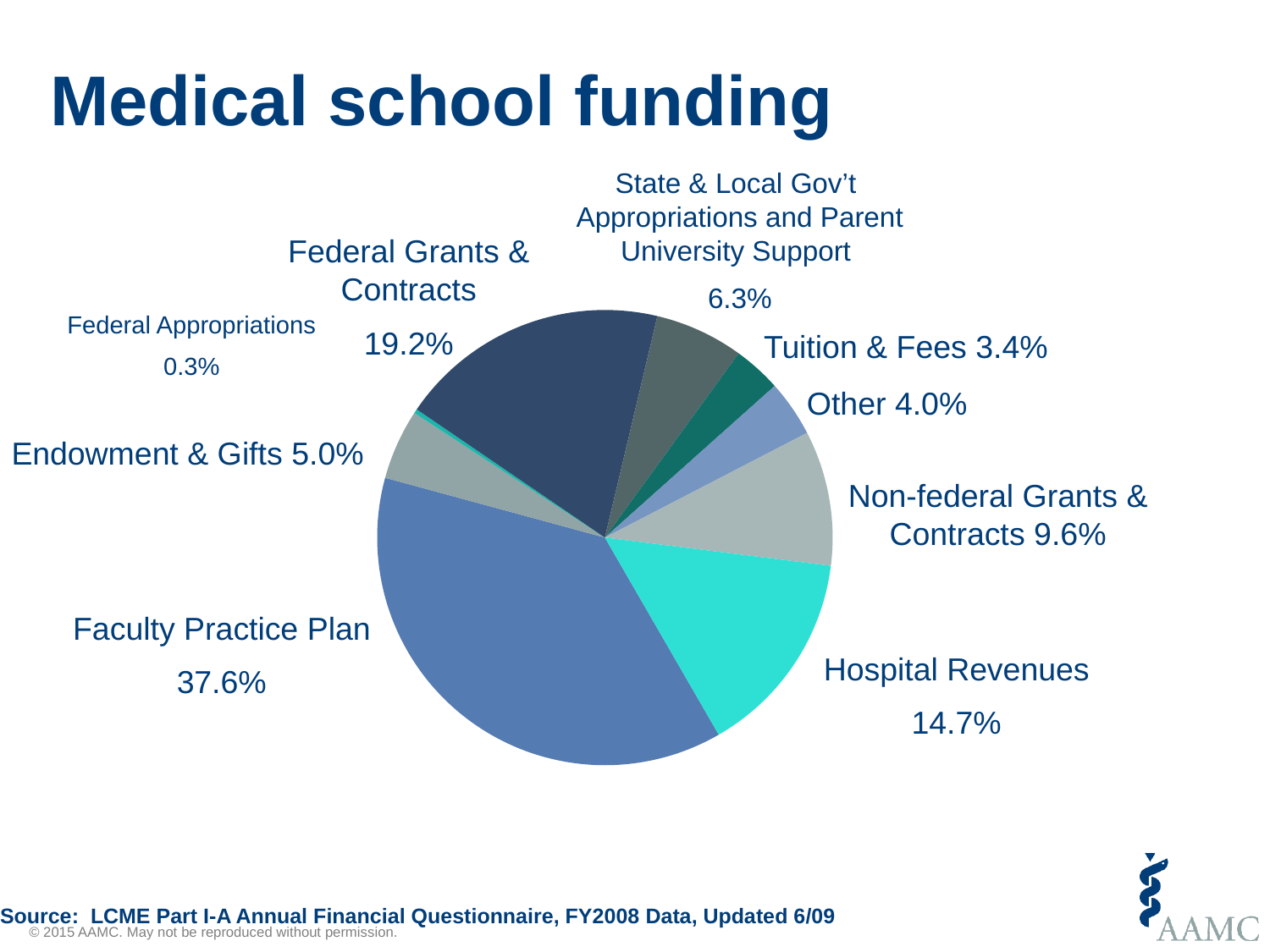

# Medical school funding
State & Local Gov’t  Appropriations and Parent University Support
6.3%
Federal Grants & Contracts
19.2%

### Chart

| Category | Funding |
|---|---|
| Faculty Practice Plan | 37.6 |
| Endowment & Gifts | 5.0 |
| Federal Appropriations | 0.3000000000000003 |
| Federal Grants & Contracts | 19.2 |
| State and Local Government and Parent University Support Appropriations | 6.3 |
| Tuition & Fees | 3.4 |
| Other  | 4.0 |
| Non-federal Grants & Contracts | 9.6 |
| Hospital Revenues | 14.7 |
Federal Appropriations
0.3%
Tuition & Fees 3.4%
Other 4.0%
Endowment & Gifts 5.0%
Non-federal Grants & Contracts 9.6%
Faculty Practice Plan
37.6%
Hospital Revenues
14.7%
Source:  LCME Part I-A Annual Financial Questionnaire, FY2008 Data, Updated 6/09